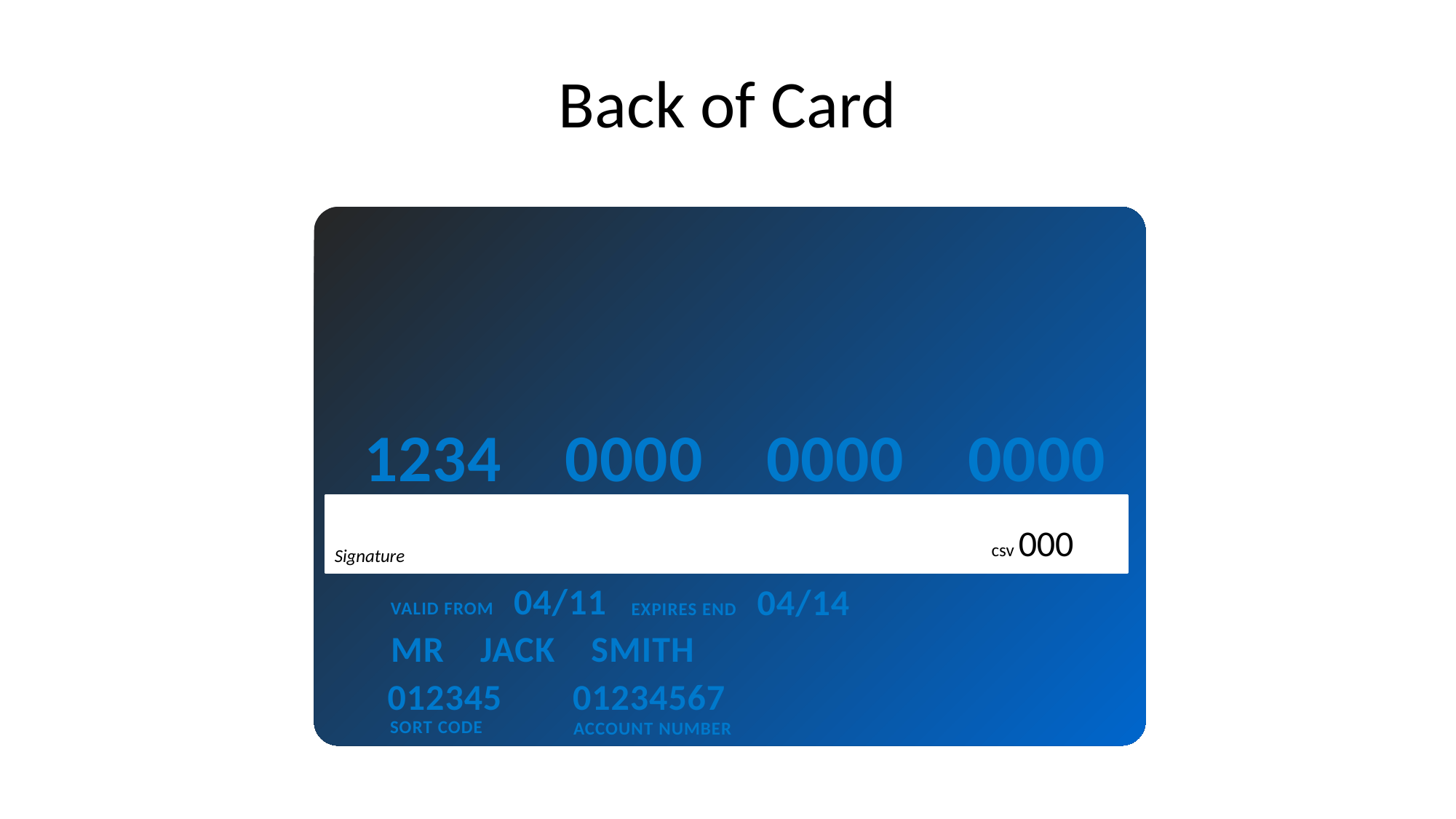

# Back of Card

1234    0000    0000    0000

csv 000
Signature
VALID FROM    04/11
EXPIRES END    04/14
MR    JACK    SMITH
012345
01234567
SORT CODE
ACCOUNT NUMBER